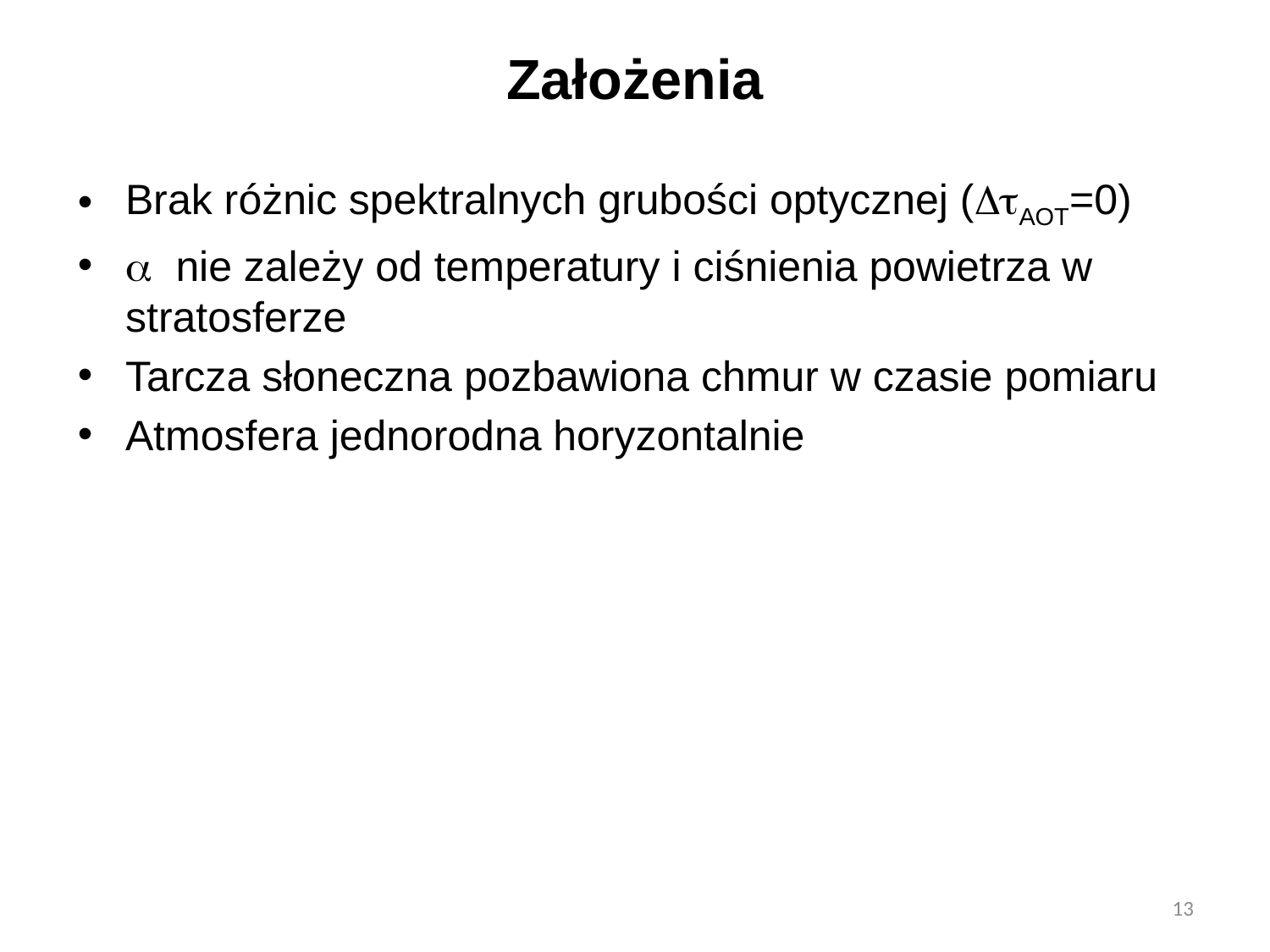

# Założenia
Brak różnic spektralnych grubości optycznej (ΔτAOT=0)
α  nie zależy od temperatury i ciśnienia powietrza w stratosferze
Tarcza słoneczna pozbawiona chmur w czasie pomiaru
Atmosfera jednorodna horyzontalnie
13